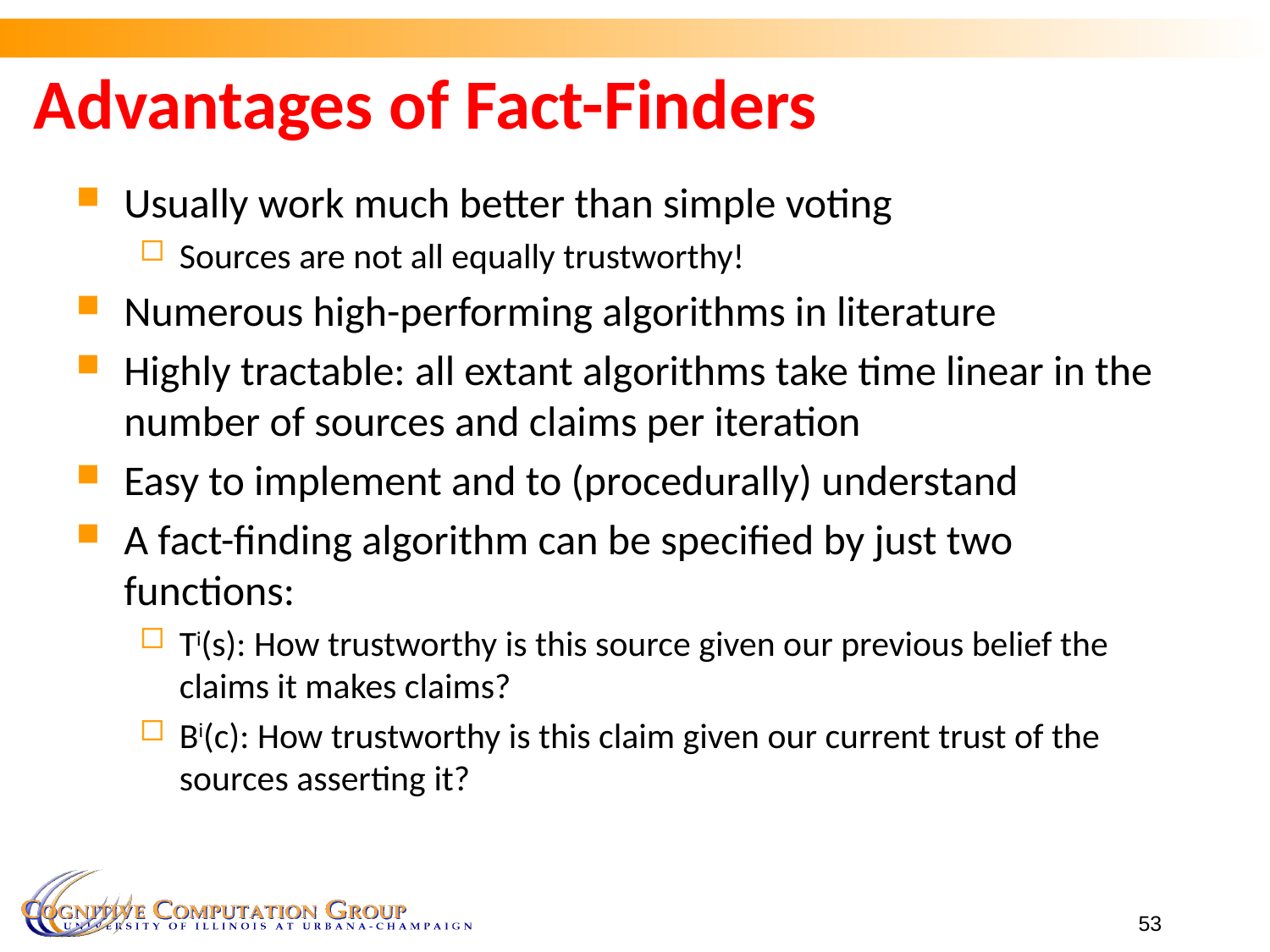

# Advantages of Fact-Finders
Usually work much better than simple voting
Sources are not all equally trustworthy!
Numerous high-performing algorithms in literature
Highly tractable: all extant algorithms take time linear in the number of sources and claims per iteration
Easy to implement and to (procedurally) understand
A fact-finding algorithm can be specified by just two functions:
Ti(s): How trustworthy is this source given our previous belief the claims it makes claims?
Bi(c): How trustworthy is this claim given our current trust of the sources asserting it?
53